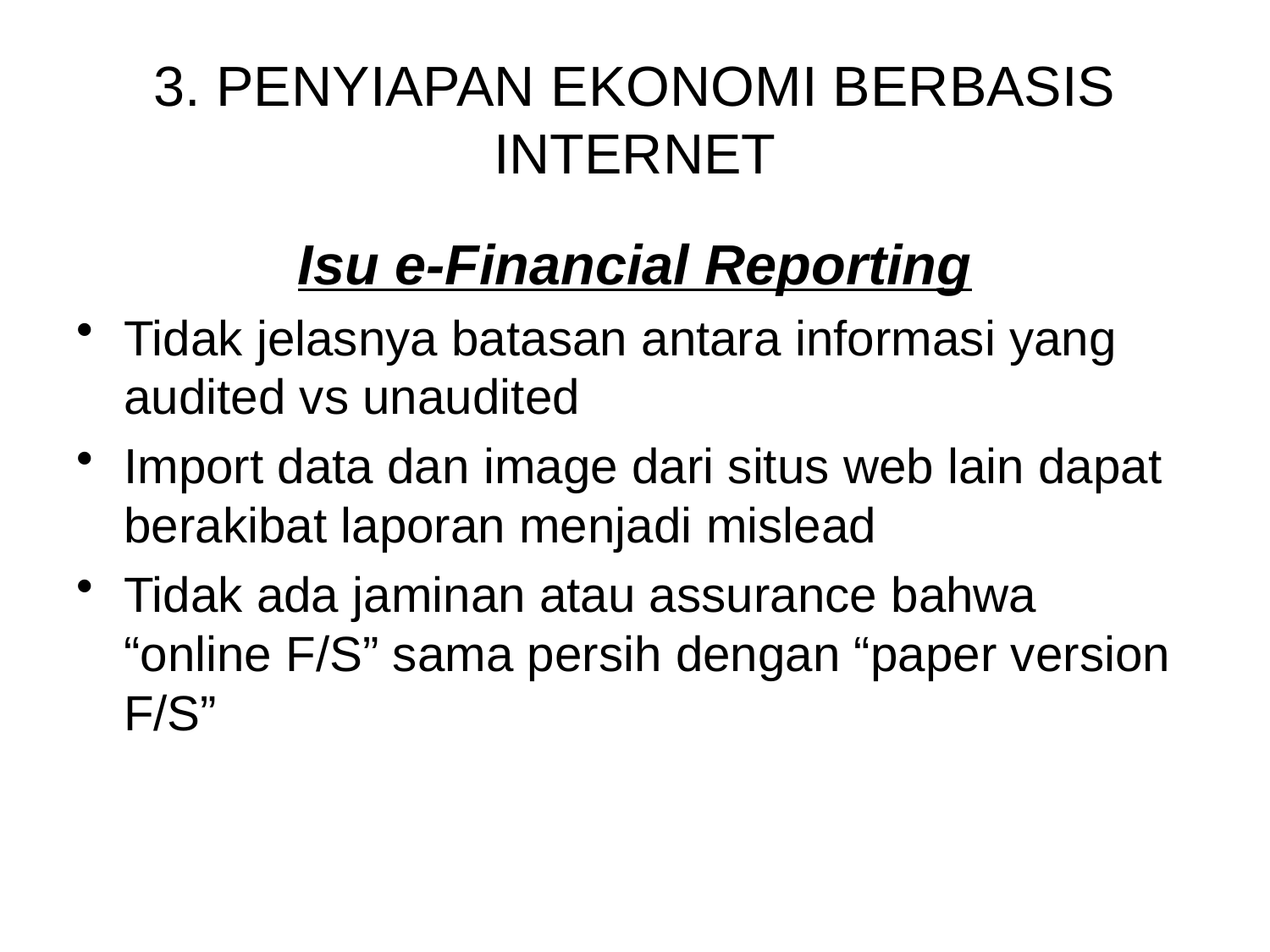

# 3. PENYIAPAN EKONOMI BERBASIS INTERNET
Isu e-Financial Reporting
Tidak jelasnya batasan antara informasi yang audited vs unaudited
Import data dan image dari situs web lain dapat berakibat laporan menjadi mislead
Tidak ada jaminan atau assurance bahwa “online F/S” sama persih dengan “paper version F/S”